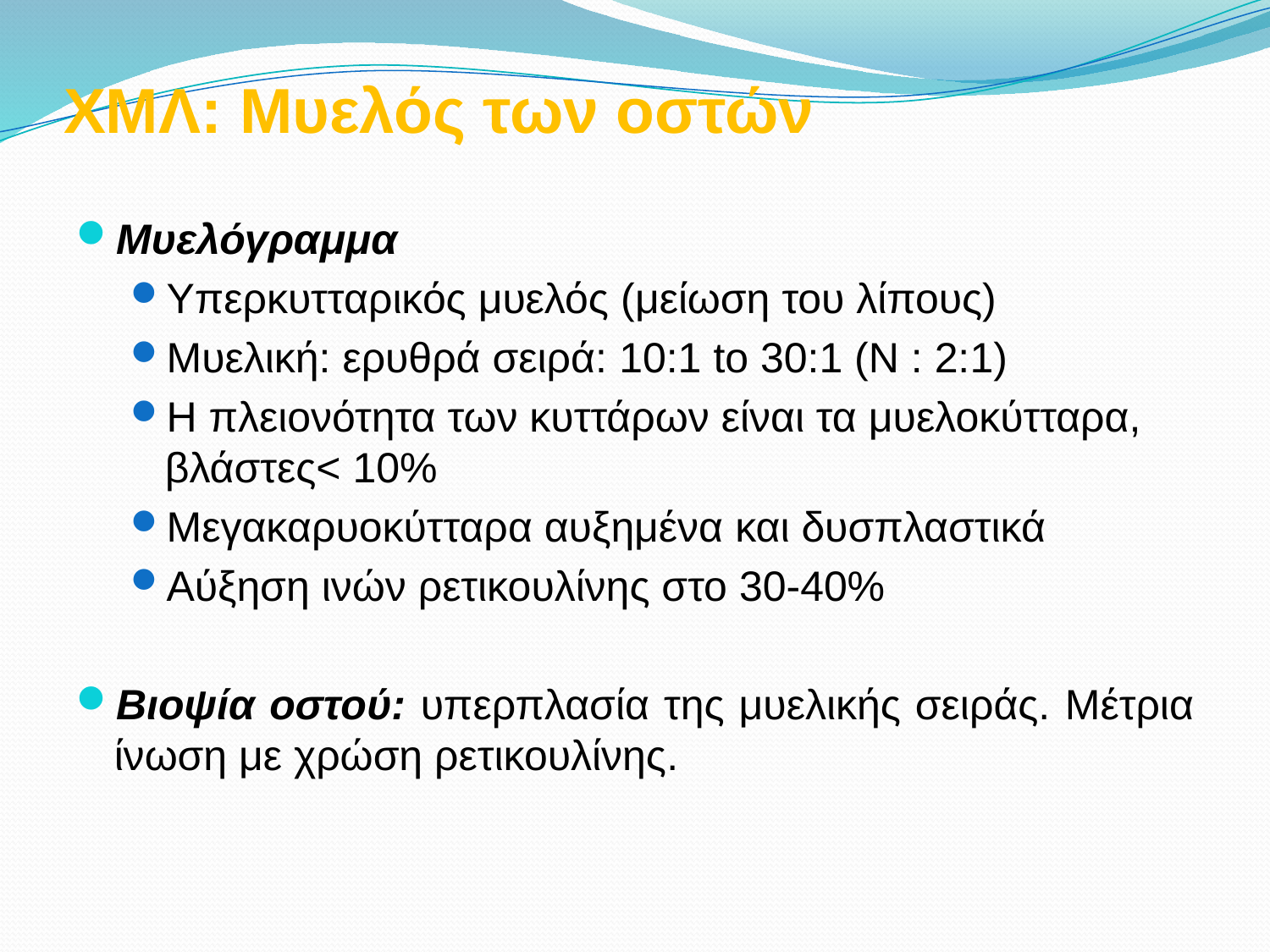

# ΧΜΛ: Μυελός των οστών
Μυελόγραμμα
Υπερκυτταρικός μυελός (μείωση του λίπους)
Μυελική: ερυθρά σειρά: 10:1 to 30:1 (N : 2:1)
Η πλειονότητα των κυττάρων είναι τα μυελοκύτταρα, βλάστες< 10%
Μεγακαρυοκύτταρα αυξημένα και δυσπλαστικά
Αύξηση ινών ρετικουλίνης στο 30-40%

Βιοψία οστού: υπερπλασία της μυελικής σειράς. Μέτρια ίνωση με χρώση ρετικουλίνης.